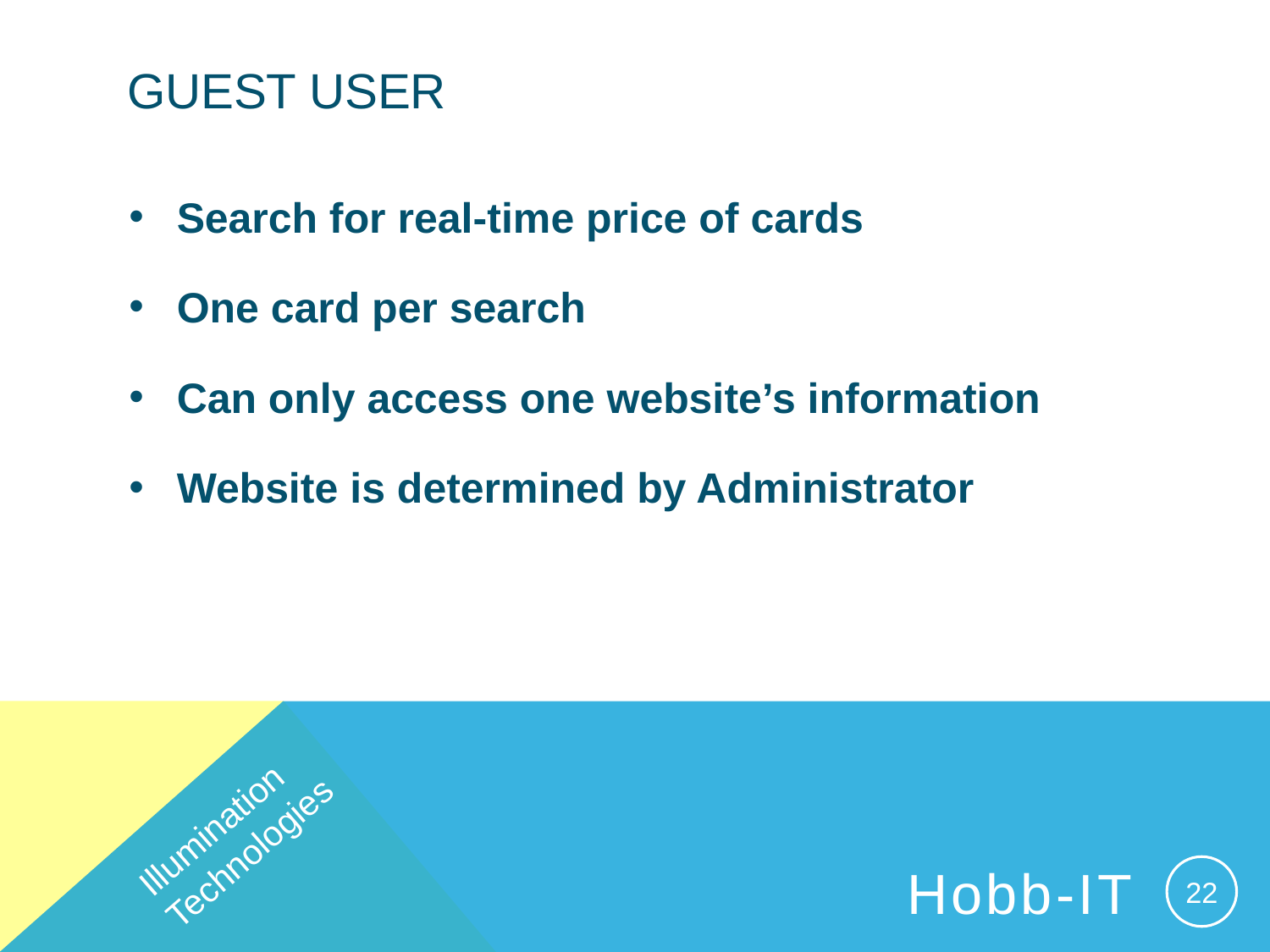

# Guest User
Search for real-time price of cards
One card per search
Can only access one website’s information
Website is determined by Administrator
Illumination Technologies
22
Hobb-IT